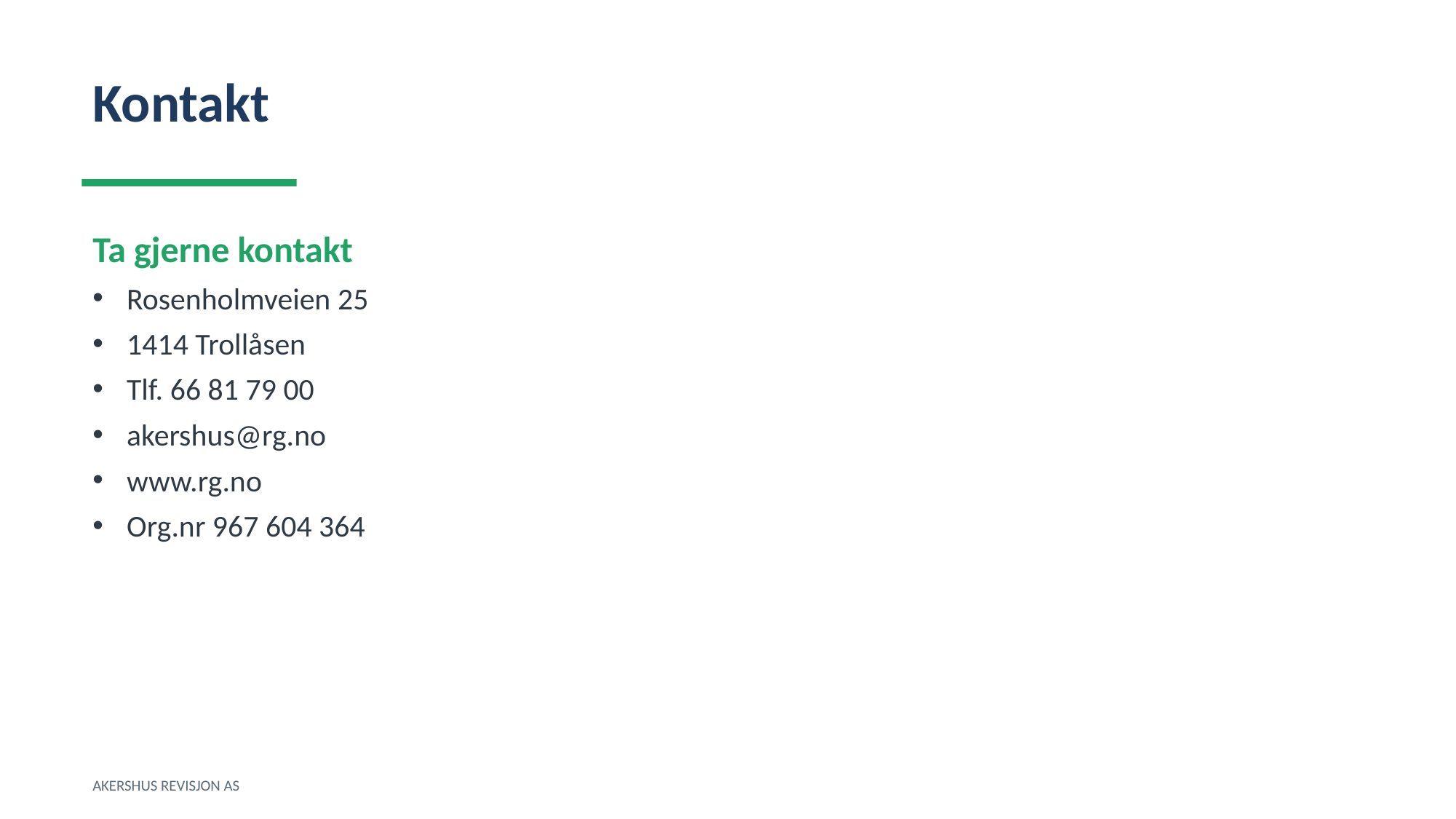

Kontakt

Ta gjerne kontakt
Rosenholmveien 25
1414 Trollåsen
Tlf. 66 81 79 00
akershus@rg.no
www.rg.no
Org.nr 967 604 364
AKERSHUS REVISJON AS